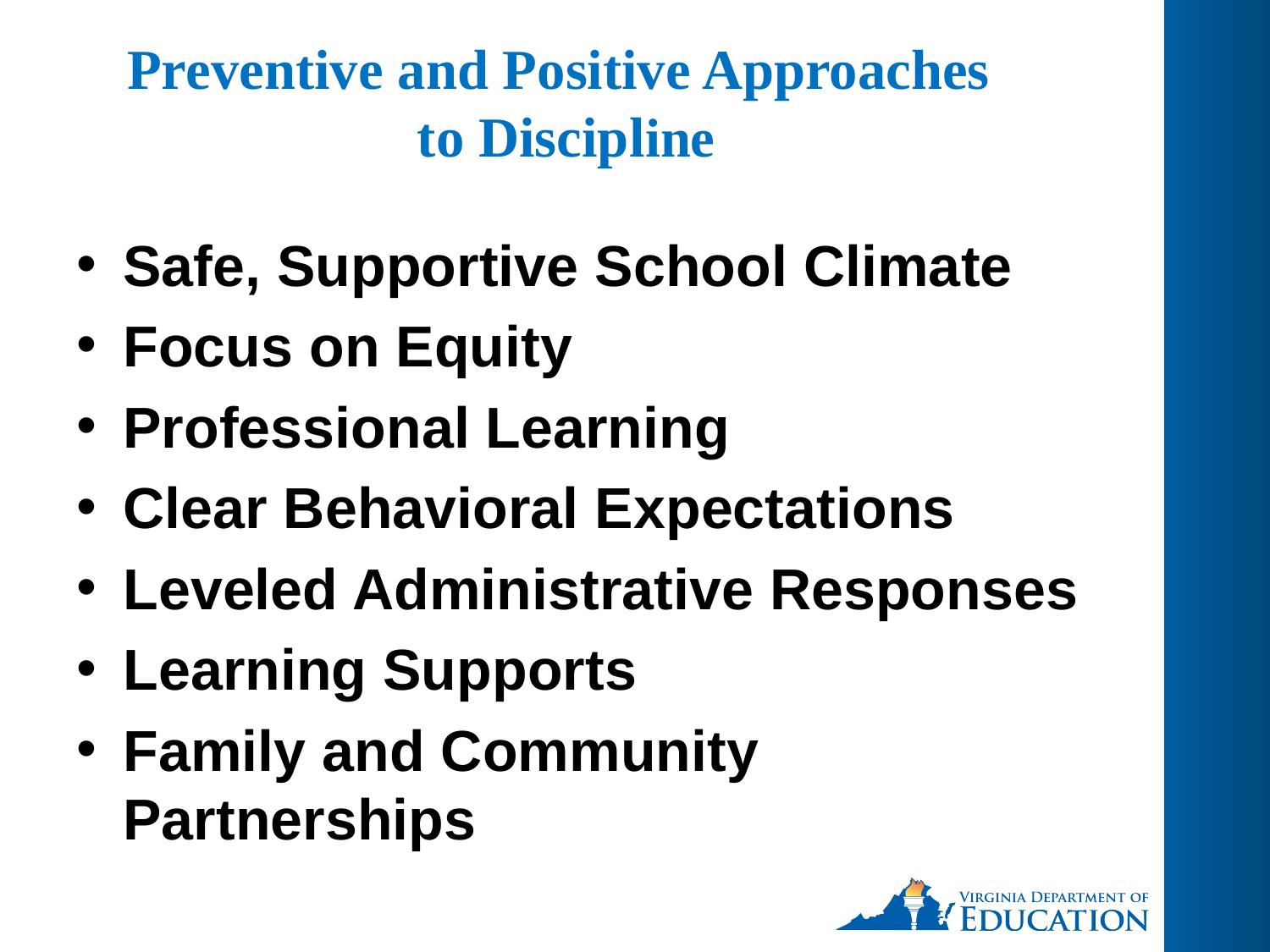

# Preventive and Positive Approaches to Discipline
Safe, Supportive School Climate
Focus on Equity
Professional Learning
Clear Behavioral Expectations
Leveled Administrative Responses
Learning Supports
Family and Community Partnerships